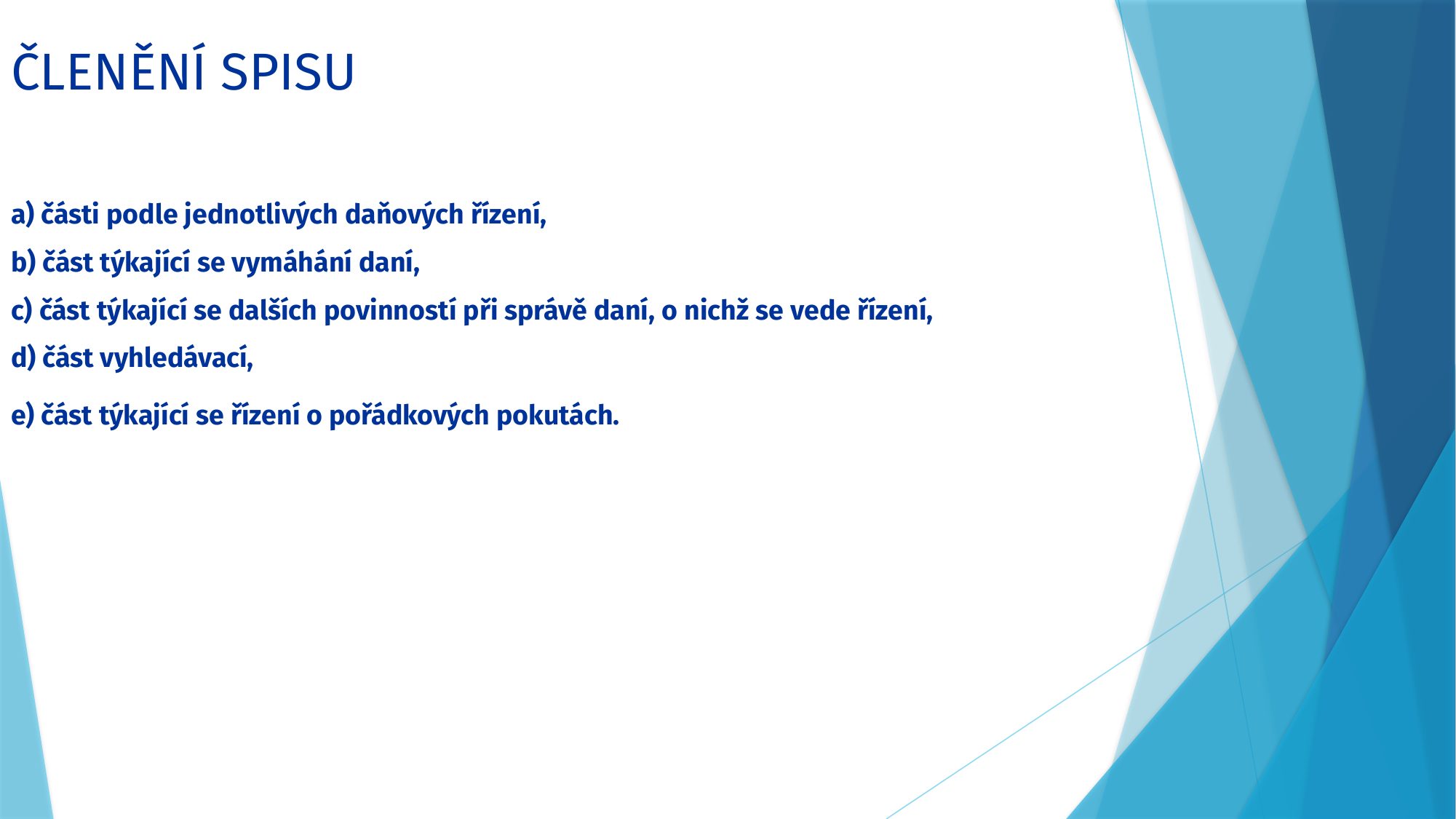

Členění spisu
a) části podle jednotlivých daňových řízení,
b) část týkající se vymáhání daní,
c) část týkající se dalších povinností při správě daní, o nichž se vede řízení,
d) část vyhledávací,
e) část týkající se řízení o pořádkových pokutách.